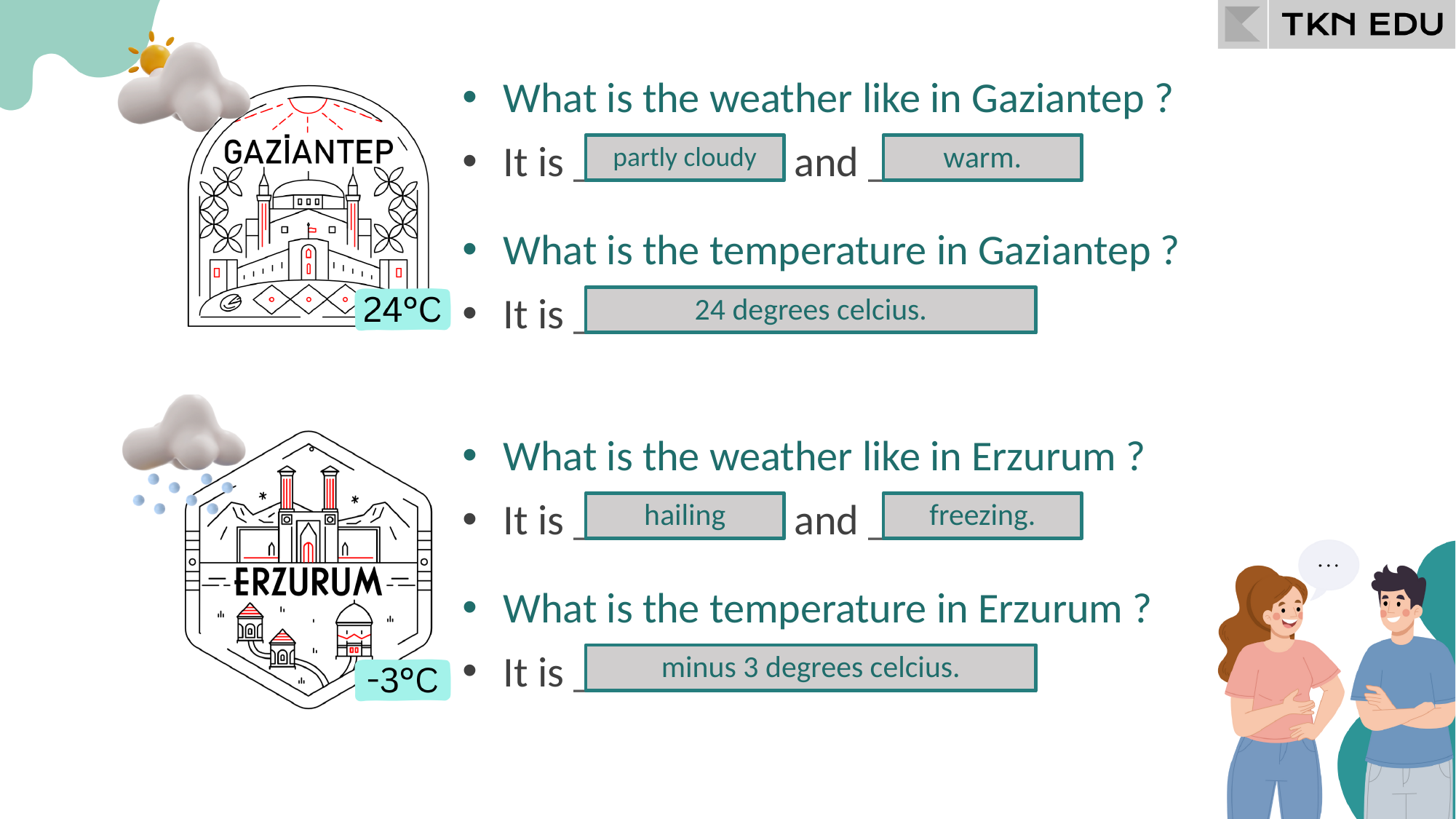

What is the weather like in Gaziantep ?
It is __________ and __________
partly cloudy
warm.
What is the temperature in Gaziantep ?
It is ______________________
24 degrees celcius.
What is the weather like in Erzurum ?
It is __________ and __________
hailing
freezing.
What is the temperature in Erzurum ?
It is ______________________
minus 3 degrees celcius.